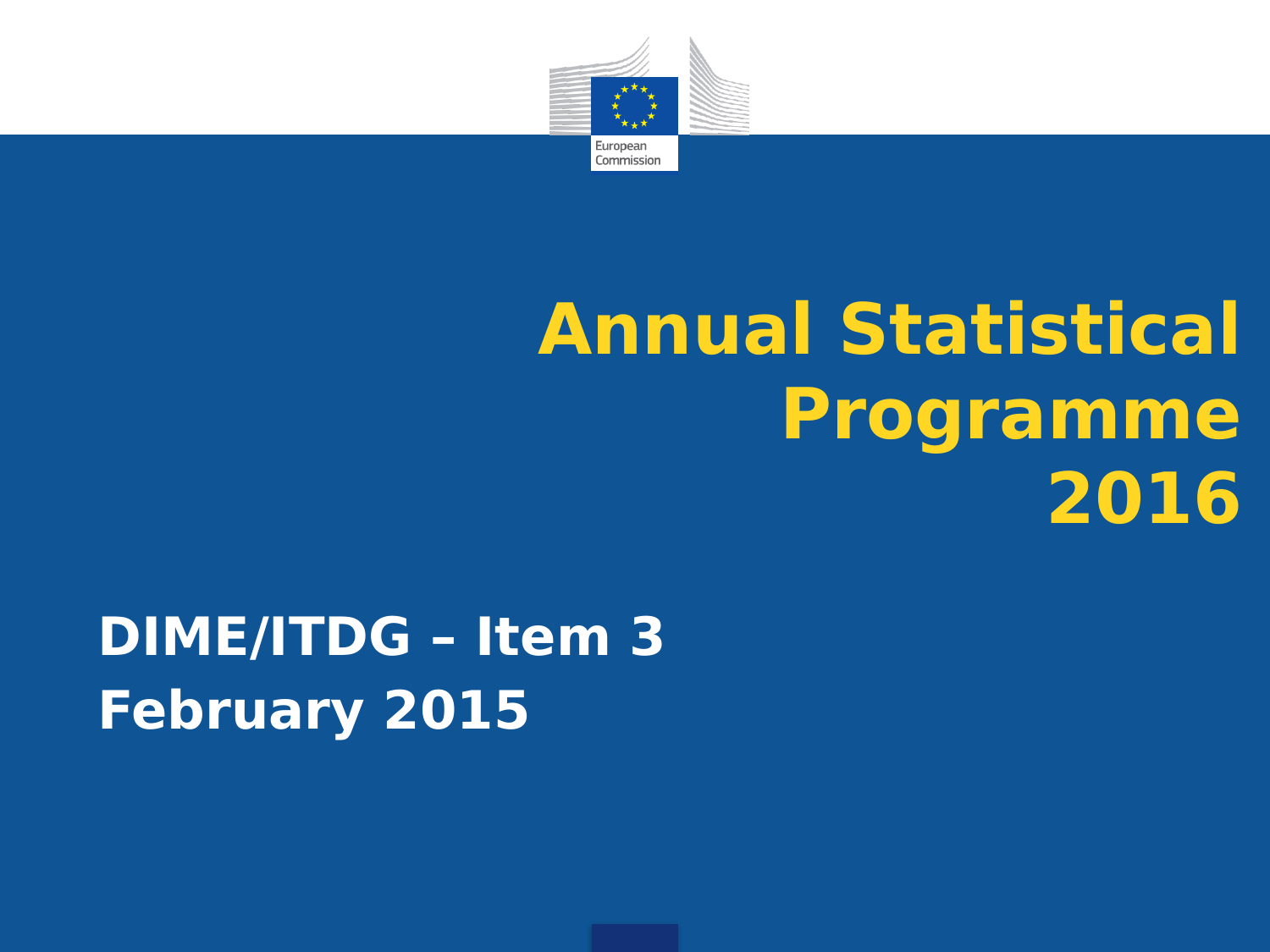

# Annual Statistical Programme 2016
DIME/ITDG – Item 3
February 2015